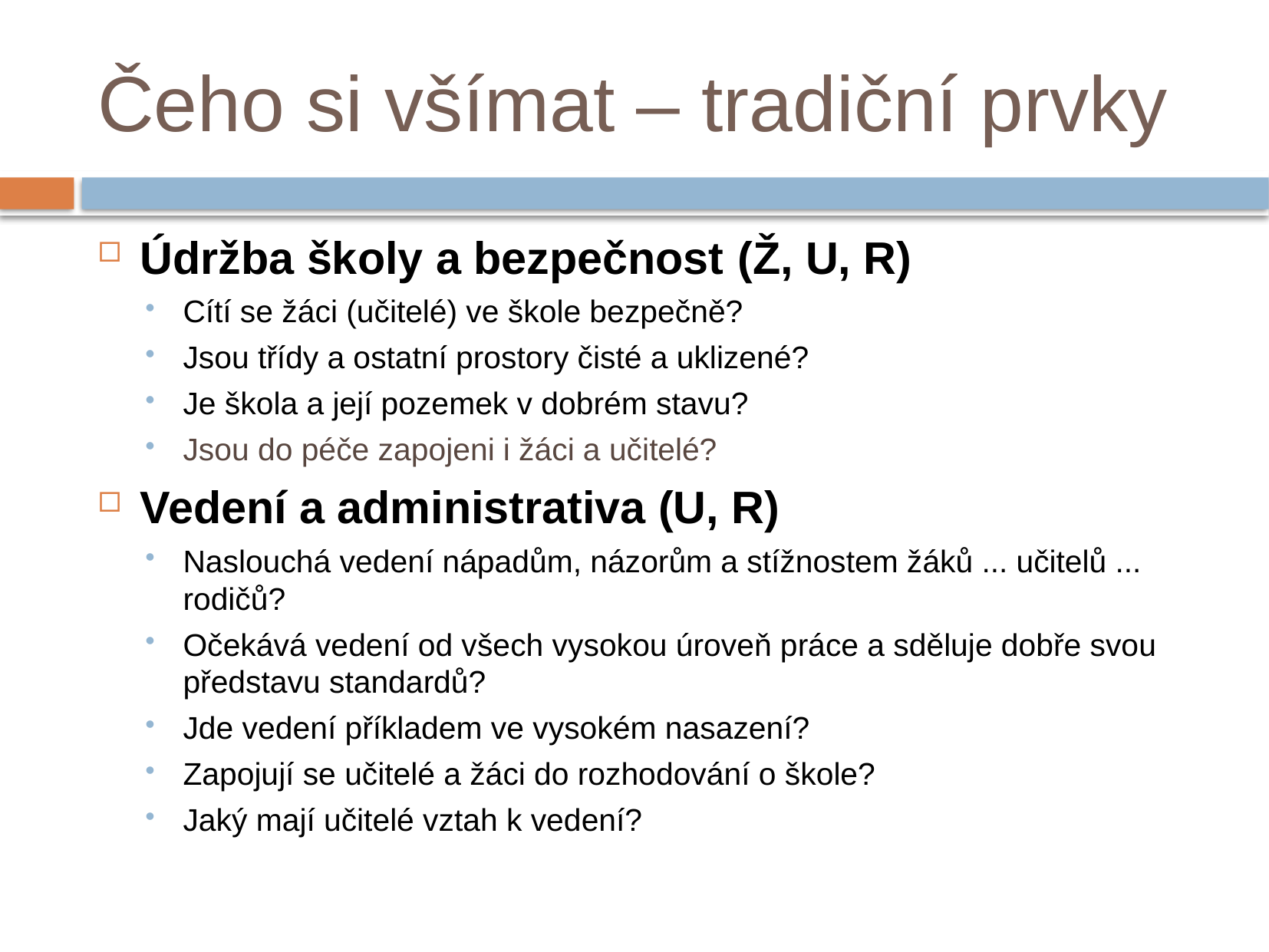

# Čeho si všímat – tradiční prvky
Údržba školy a bezpečnost (Ž, U, R)
Cítí se žáci (učitelé) ve škole bezpečně?
Jsou třídy a ostatní prostory čisté a uklizené?
Je škola a její pozemek v dobrém stavu?
Jsou do péče zapojeni i žáci a učitelé?
Vedení a administrativa (U, R)
Naslouchá vedení nápadům, názorům a stížnostem žáků ... učitelů ... rodičů?
Očekává vedení od všech vysokou úroveň práce a sděluje dobře svou představu standardů?
Jde vedení příkladem ve vysokém nasazení?
Zapojují se učitelé a žáci do rozhodování o škole?
Jaký mají učitelé vztah k vedení?